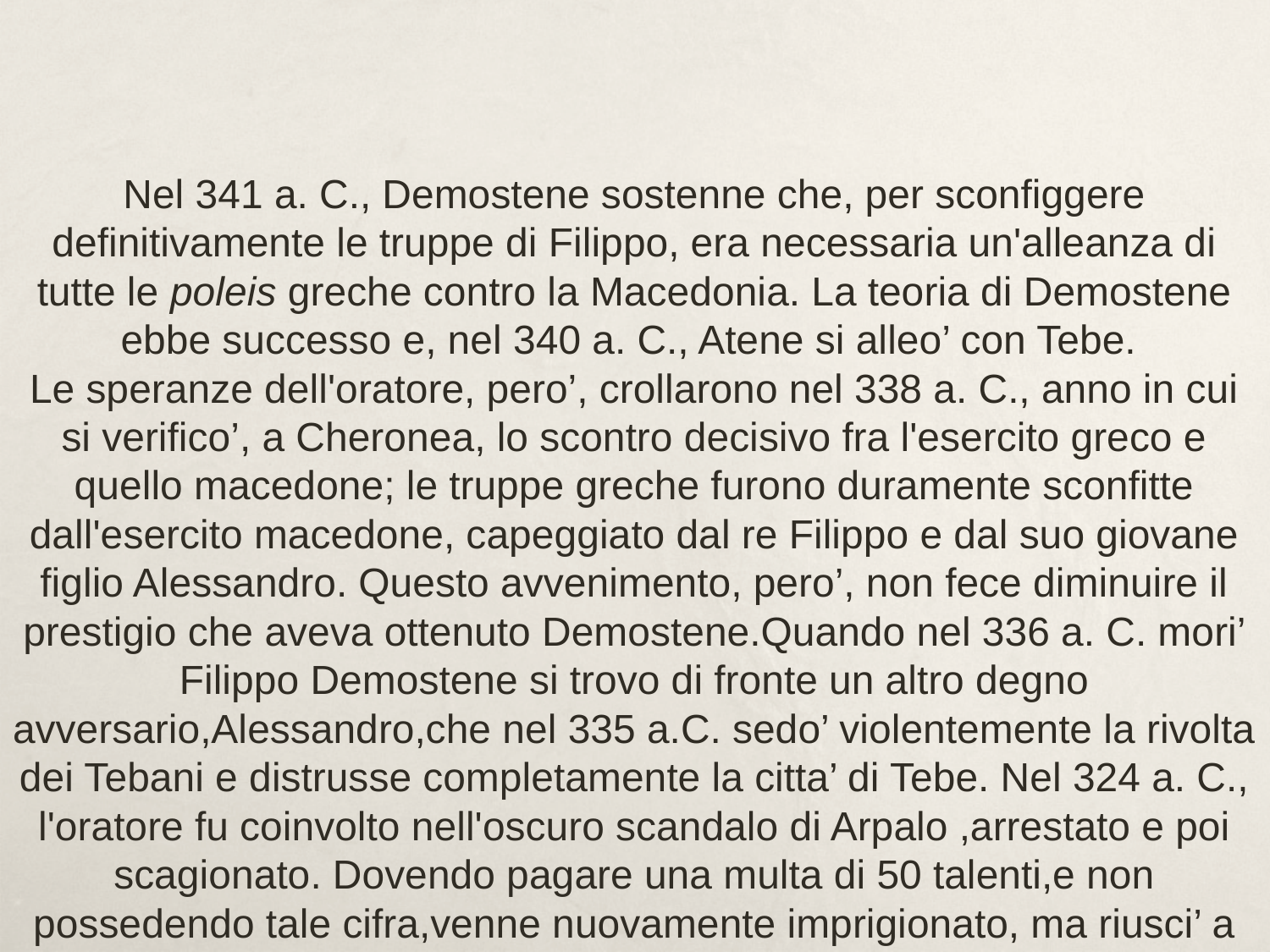

Nel 341 a. C., Demostene sostenne che, per sconfiggere definitivamente le truppe di Filippo, era necessaria un'alleanza di tutte le poleis greche contro la Macedonia. La teoria di Demostene ebbe successo e, nel 340 a. C., Atene si alleo’ con Tebe.
Le speranze dell'oratore, pero’, crollarono nel 338 a. C., anno in cui si verifico’, a Cheronea, lo scontro decisivo fra l'esercito greco e quello macedone; le truppe greche furono duramente sconfitte dall'esercito macedone, capeggiato dal re Filippo e dal suo giovane figlio Alessandro. Questo avvenimento, pero’, non fece diminuire il prestigio che aveva ottenuto Demostene.Quando nel 336 a. C. mori’ Filippo Demostene si trovo di fronte un altro degno avversario,Alessandro,che nel 335 a.C. sedo’ violentemente la rivolta dei Tebani e distrusse completamente la citta’ di Tebe. Nel 324 a. C., l'oratore fu coinvolto nell'oscuro scandalo di Arpalo ,arrestato e poi scagionato. Dovendo pagare una multa di 50 talenti,e non possedendo tale cifra,venne nuovamente imprigionato, ma riusci’ a fuggire di prigione e a nascondersi,esule,a Egina e Trezene. Egli ritorno’ trionfalmente dall'esilio, quando la Grecia, appresa la notizia della morte di Alessandro, si ribello’ con le armi all'oppressione macedone.Avendo appoggiato la resistenza greca dovette fuggire nell'isola di Calauria, dove fu raggiunto dai sicari del vincitore Antipatro, il quale aveva sconfitto i Greci a Crannone. Allora, Demostene, per non cadere prigioniero dell'esercito macedone, si suicido’ avvelenandosi